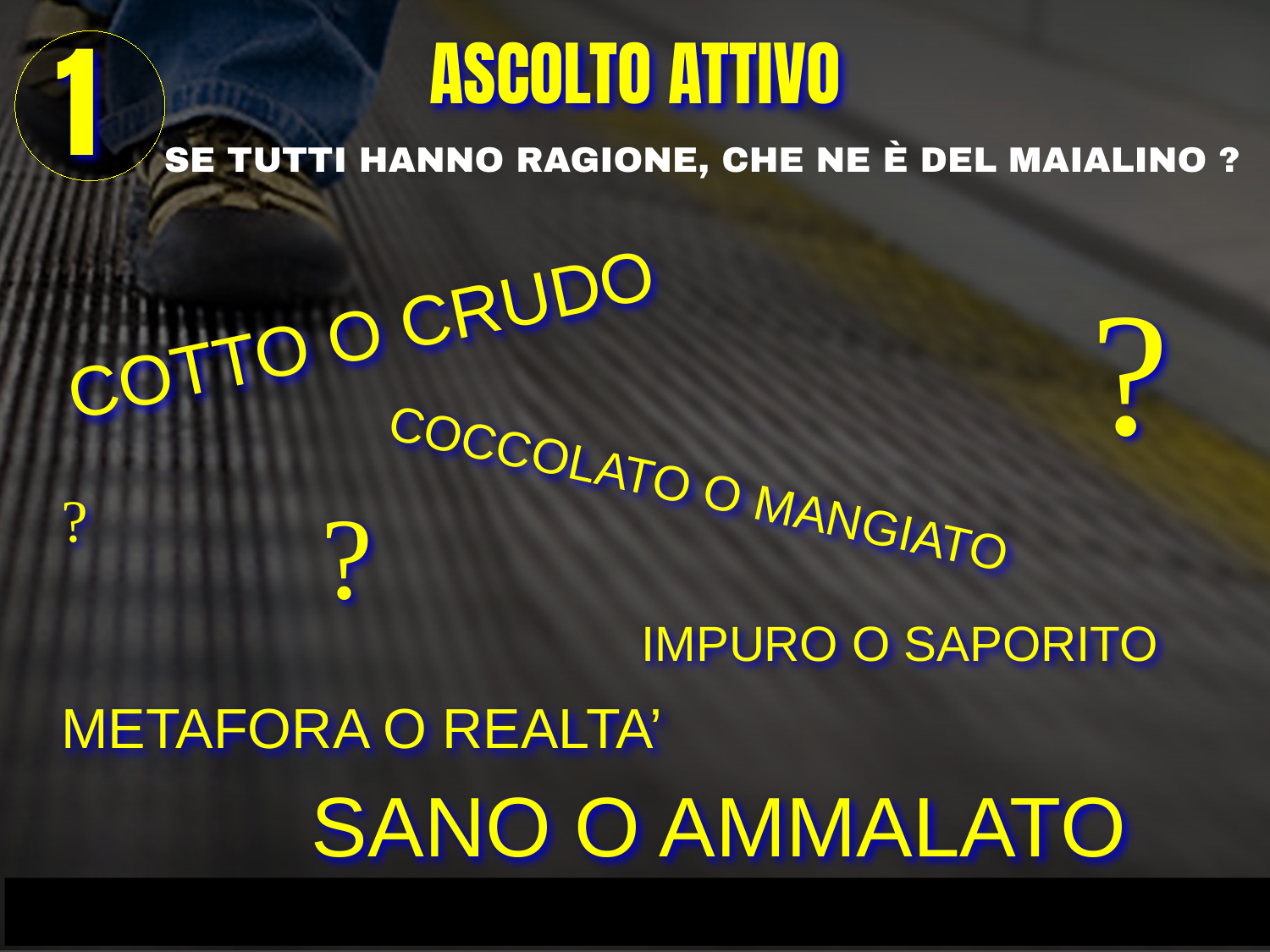

# ASCOLTO ATTIVO
1

SE TUTTI HANNO RAGIONE, CHE NE È DEL MAIALINO ?
?
COTTO O CRUDO
COCCOLATO O MANGIATO
?
?
IMPURO O SAPORITO
METAFORA O REALTA’
SANO O AMMALATO